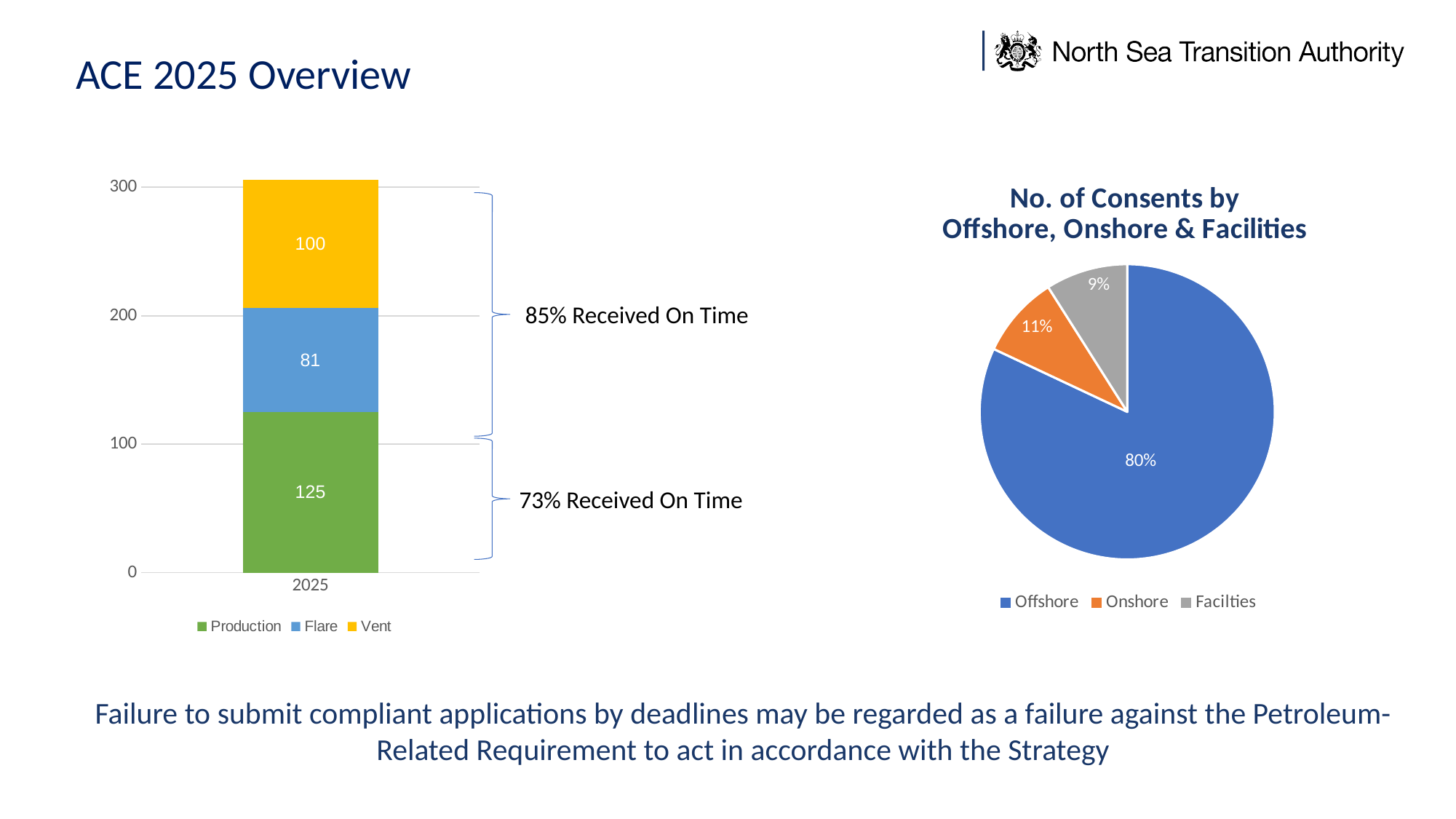

# ACE 2025 Overview

### Chart

| Category | Production | Flare | Vent |
|---|---|---|---|
| 2025 | 125.0 | 81.0 | 100.0 |
85% Received On Time

73% Received On Time

### Chart: No. of Consents by
Offshore, Onshore & Facilities

| Category |  |
|---|---|
| Offshore | 0.82 |
| Onshore | 0.09 |
| Facilties | 0.09 |
Failure to submit compliant applications by deadlines may be regarded as a failure against the Petroleum-Related Requirement to act in accordance with the Strategy